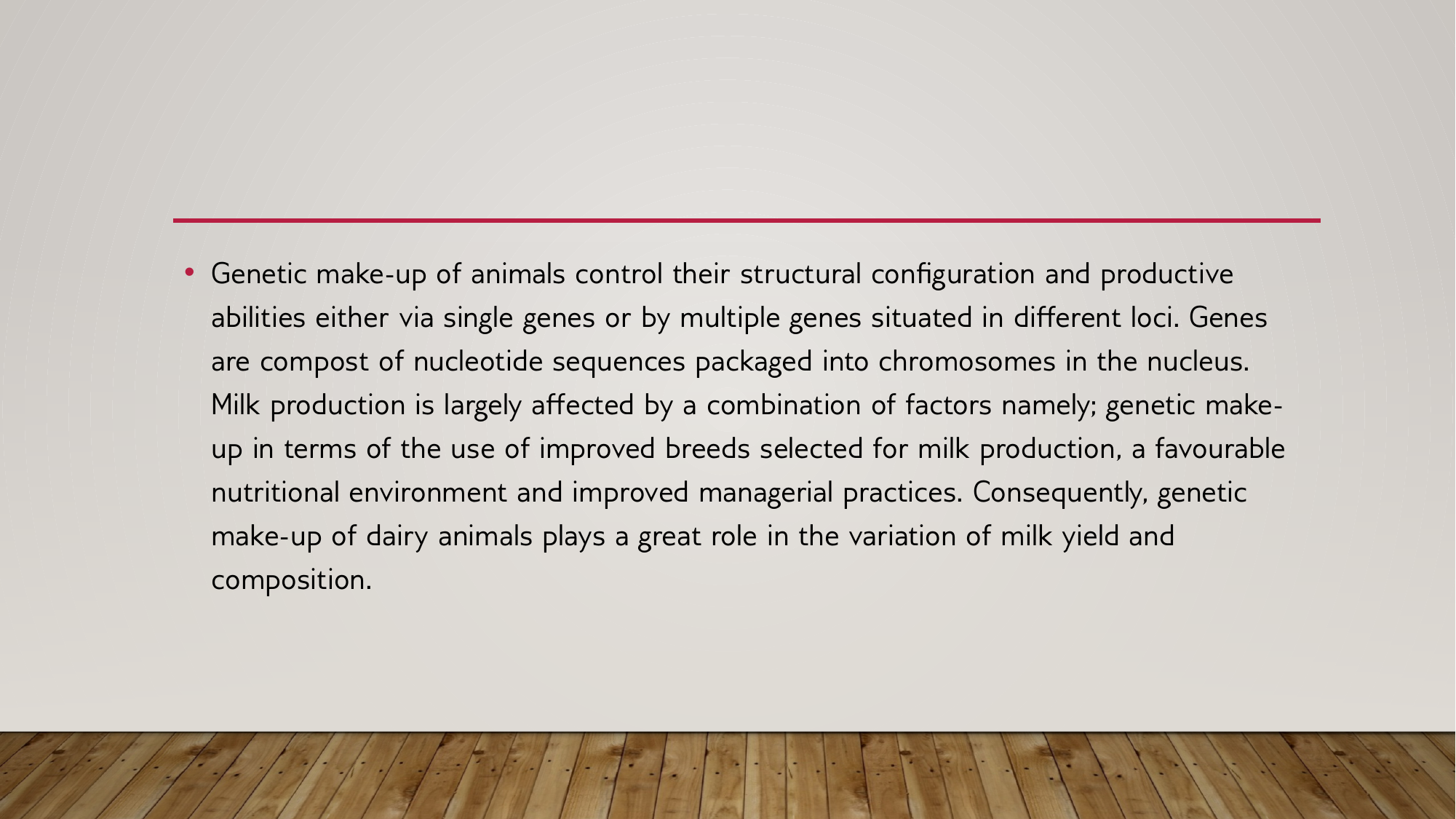

#
Genetic make-up of animals control their structural configuration and productive abilities either via single genes or by multiple genes situated in different loci. Genes are compost of nucleotide sequences packaged into chromosomes in the nucleus. Milk production is largely affected by a combination of factors namely; genetic make-up in terms of the use of improved breeds selected for milk production, a favourable nutritional environment and improved managerial practices. Consequently, genetic make-up of dairy animals plays a great role in the variation of milk yield and composition.